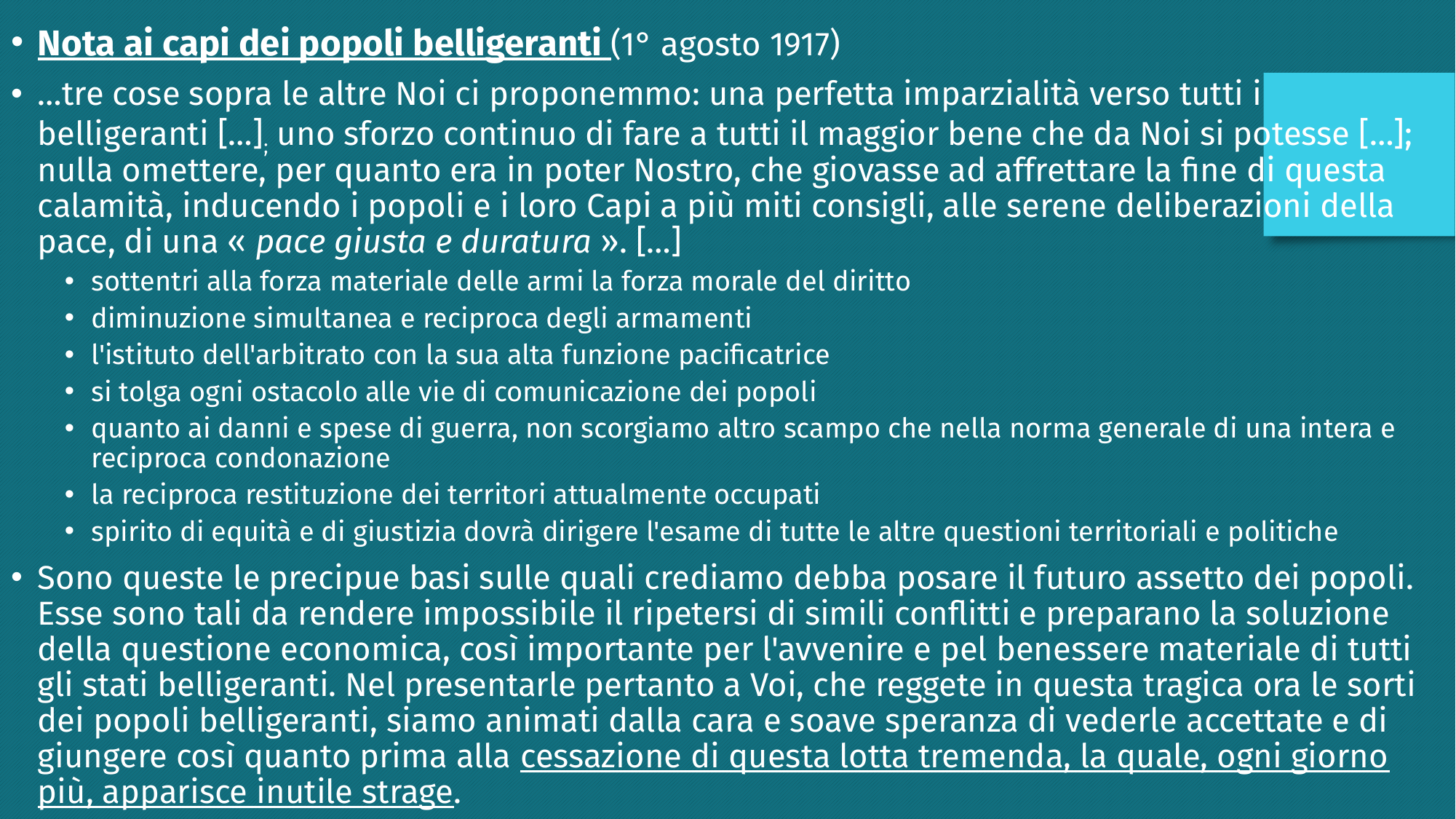

Nota ai capi dei popoli belligeranti (1° agosto 1917)
…tre cose sopra le altre Noi ci proponemmo: una perfetta imparzialità verso tutti i belligeranti […]; uno sforzo continuo di fare a tutti il maggior bene che da Noi si potesse […]; nulla omettere, per quanto era in poter Nostro, che giovasse ad affrettare la fine di questa calamità, inducendo i popoli e i loro Capi a più miti consigli, alle serene deliberazioni della pace, di una « pace giusta e duratura ». […]
sottentri alla forza materiale delle armi la forza morale del diritto
diminuzione simultanea e reciproca degli armamenti
l'istituto dell'arbitrato con la sua alta funzione pacificatrice
si tolga ogni ostacolo alle vie di comunicazione dei popoli
quanto ai danni e spese di guerra, non scorgiamo altro scampo che nella norma generale di una intera e reciproca condonazione
la reciproca restituzione dei territori attualmente occupati
spirito di equità e di giustizia dovrà dirigere l'esame di tutte le altre questioni territoriali e politiche
Sono queste le precipue basi sulle quali crediamo debba posare il futuro assetto dei popoli. Esse sono tali da rendere impossibile il ripetersi di simili conflitti e preparano la soluzione della questione economica, così importante per l'avvenire e pel benessere materiale di tutti gli stati belligeranti. Nel presentarle pertanto a Voi, che reggete in questa tragica ora le sorti dei popoli belligeranti, siamo animati dalla cara e soave speranza di vederle accettate e di giungere così quanto prima alla cessazione di questa lotta tremenda, la quale, ogni giorno più, apparisce inutile strage.